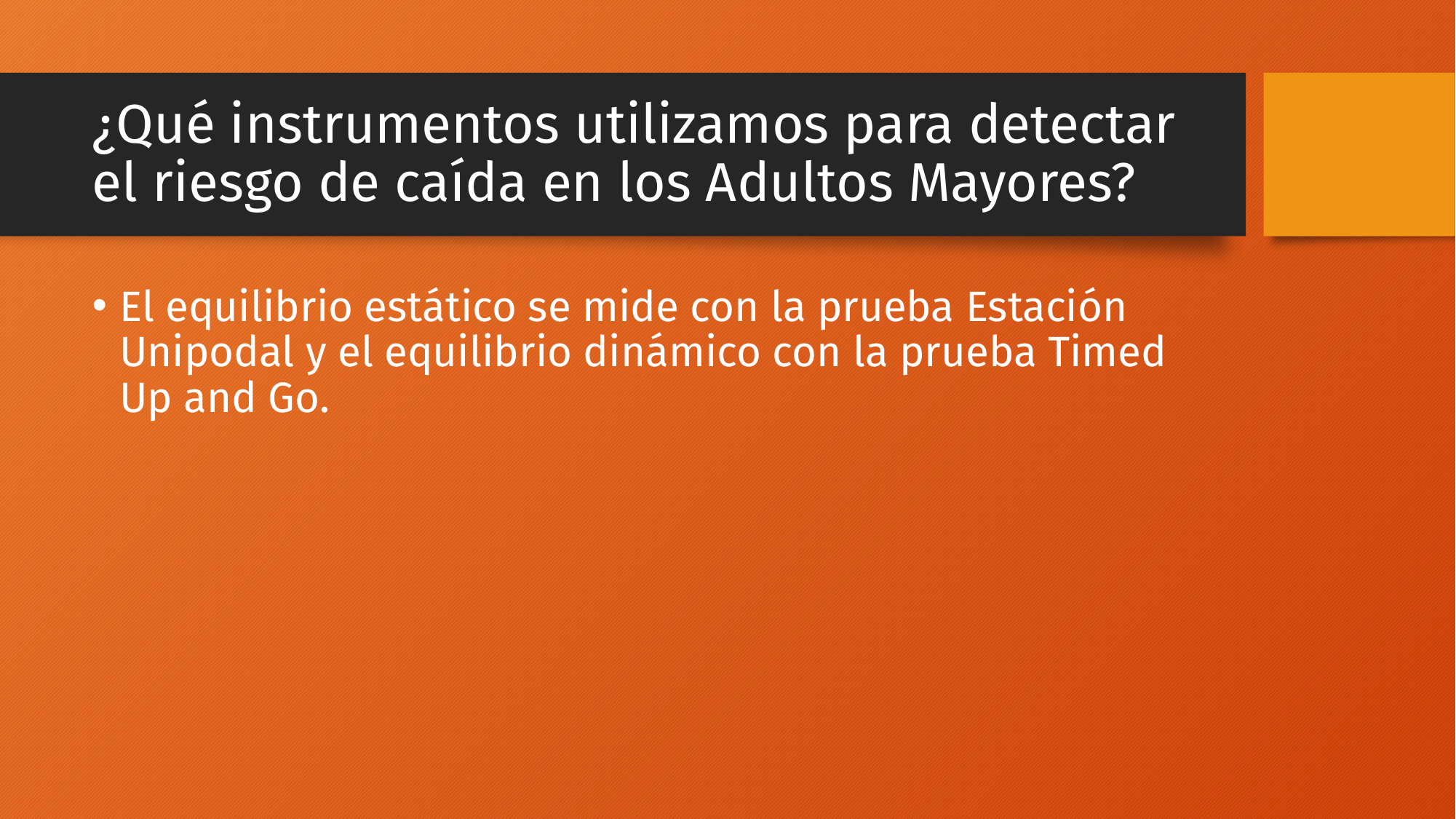

# ¿Qué instrumentos utilizamos para detectar el riesgo de caída en los Adultos Mayores?
El equilibrio estático se mide con la prueba Estación Unipodal y el equilibrio dinámico con la prueba Timed Up and Go.